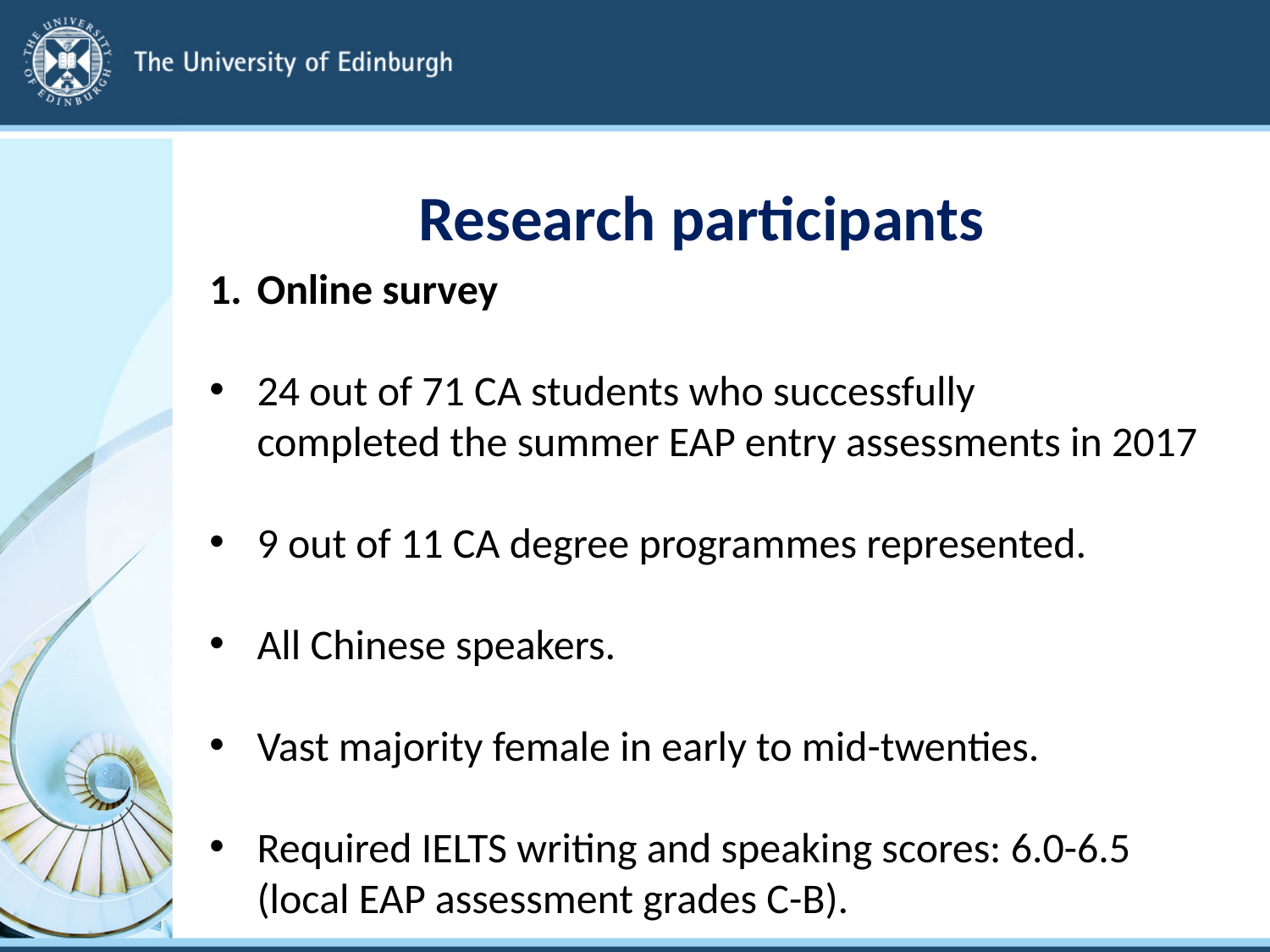

# Research participants
Online survey

24 out of 71 CA students who successfully
     completed the summer EAP entry assessments in 2017

9 out of 11 CA degree programmes represented.

All Chinese speakers.

Vast majority female in early to mid-twenties.

Required IELTS writing and speaking scores: 6.0-6.5 (local EAP assessment grades C-B).